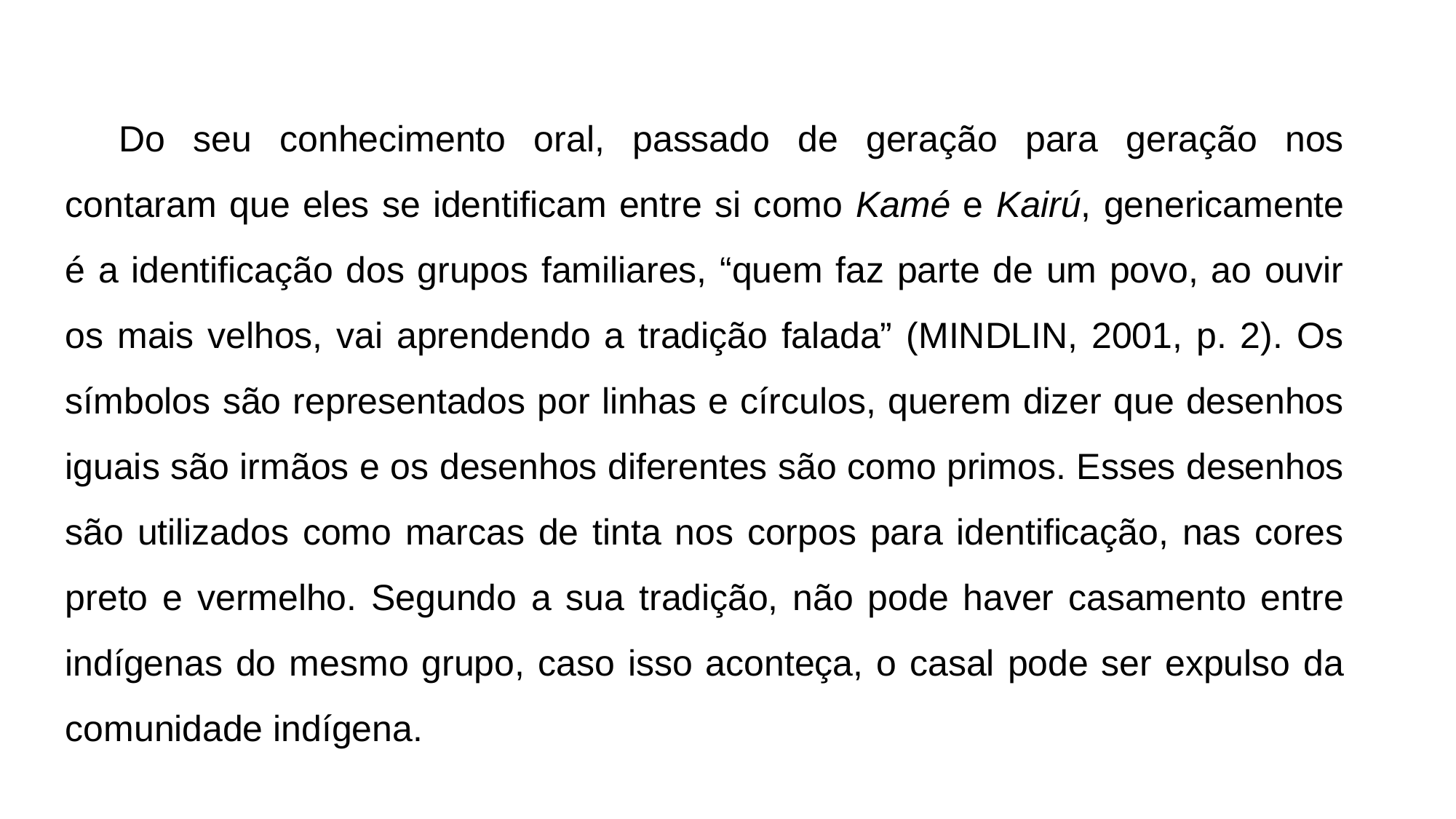

Do seu conhecimento oral, passado de geração para geração nos contaram que eles se identificam entre si como Kamé e Kairú, genericamente é a identificação dos grupos familiares, “quem faz parte de um povo, ao ouvir os mais velhos, vai aprendendo a tradição falada” (MINDLIN, 2001, p. 2). Os símbolos são representados por linhas e círculos, querem dizer que desenhos iguais são irmãos e os desenhos diferentes são como primos. Esses desenhos são utilizados como marcas de tinta nos corpos para identificação, nas cores preto e vermelho. Segundo a sua tradição, não pode haver casamento entre indígenas do mesmo grupo, caso isso aconteça, o casal pode ser expulso da comunidade indígena.